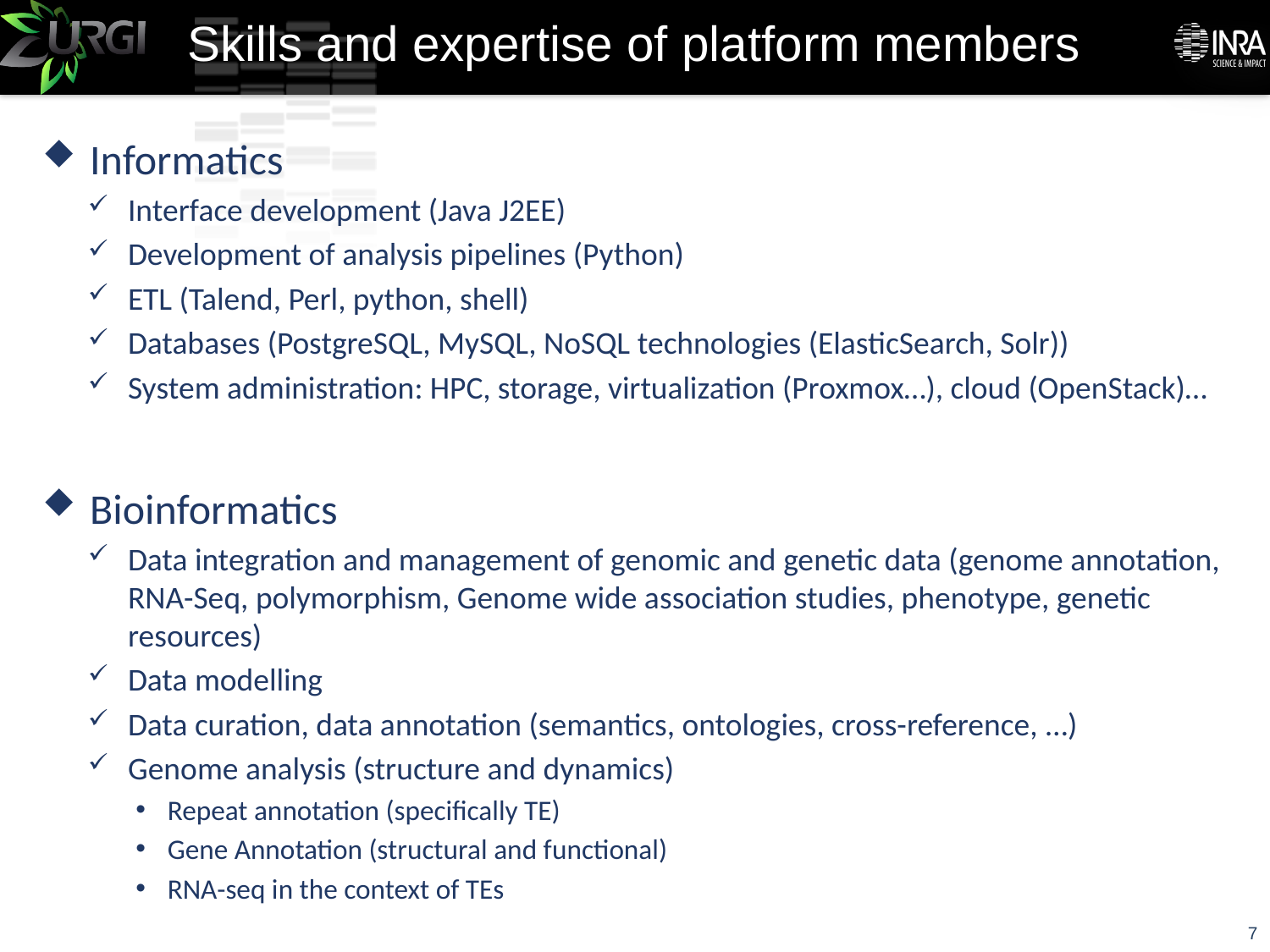

# Skills and expertise of platform members
Informatics
Interface development (Java J2EE)
Development of analysis pipelines (Python)
ETL (Talend, Perl, python, shell)
Databases (PostgreSQL, MySQL, NoSQL technologies (ElasticSearch, Solr))
System administration: HPC, storage, virtualization (Proxmox…), cloud (OpenStack)…

Bioinformatics
Data integration and management of genomic and genetic data (genome annotation, RNA-Seq, polymorphism, Genome wide association studies, phenotype, genetic resources)
Data modelling
Data curation, data annotation (semantics, ontologies, cross-reference, …)
Genome analysis (structure and dynamics)
Repeat annotation (specifically TE)
Gene Annotation (structural and functional)
RNA-seq in the context of TEs
7